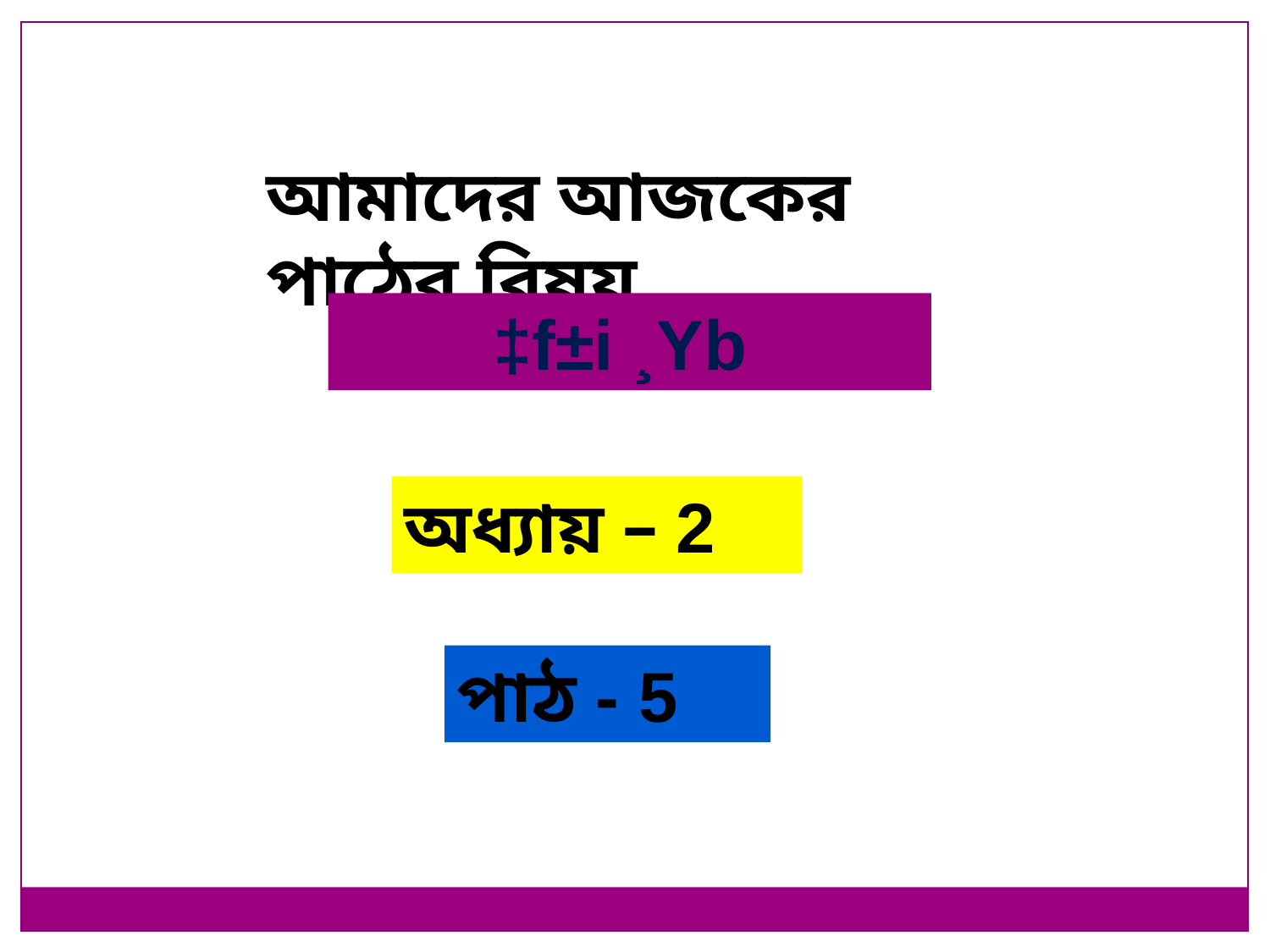

আমাদের আজকের পাঠের বিষয়
‡f±i ¸Yb
অধ্যায় – 2
পাঠ - 5